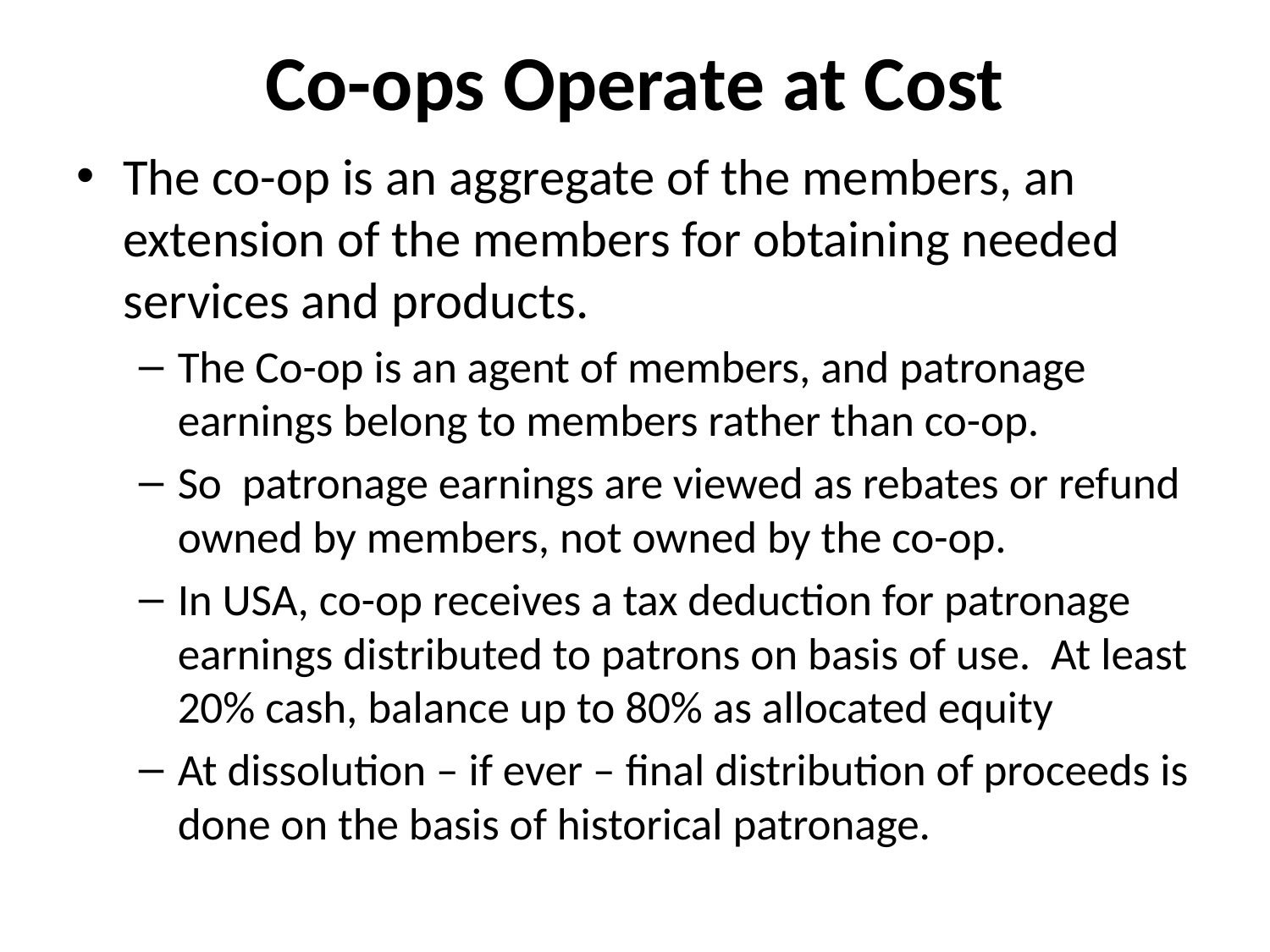

# Co-ops Operate at Cost
The co-op is an aggregate of the members, an extension of the members for obtaining needed services and products.
The Co-op is an agent of members, and patronage earnings belong to members rather than co-op.
So  patronage earnings are viewed as rebates or refund owned by members, not owned by the co-op.
In USA, co-op receives a tax deduction for patronage earnings distributed to patrons on basis of use.  At least 20% cash, balance up to 80% as allocated equity
At dissolution – if ever – final distribution of proceeds is done on the basis of historical patronage.